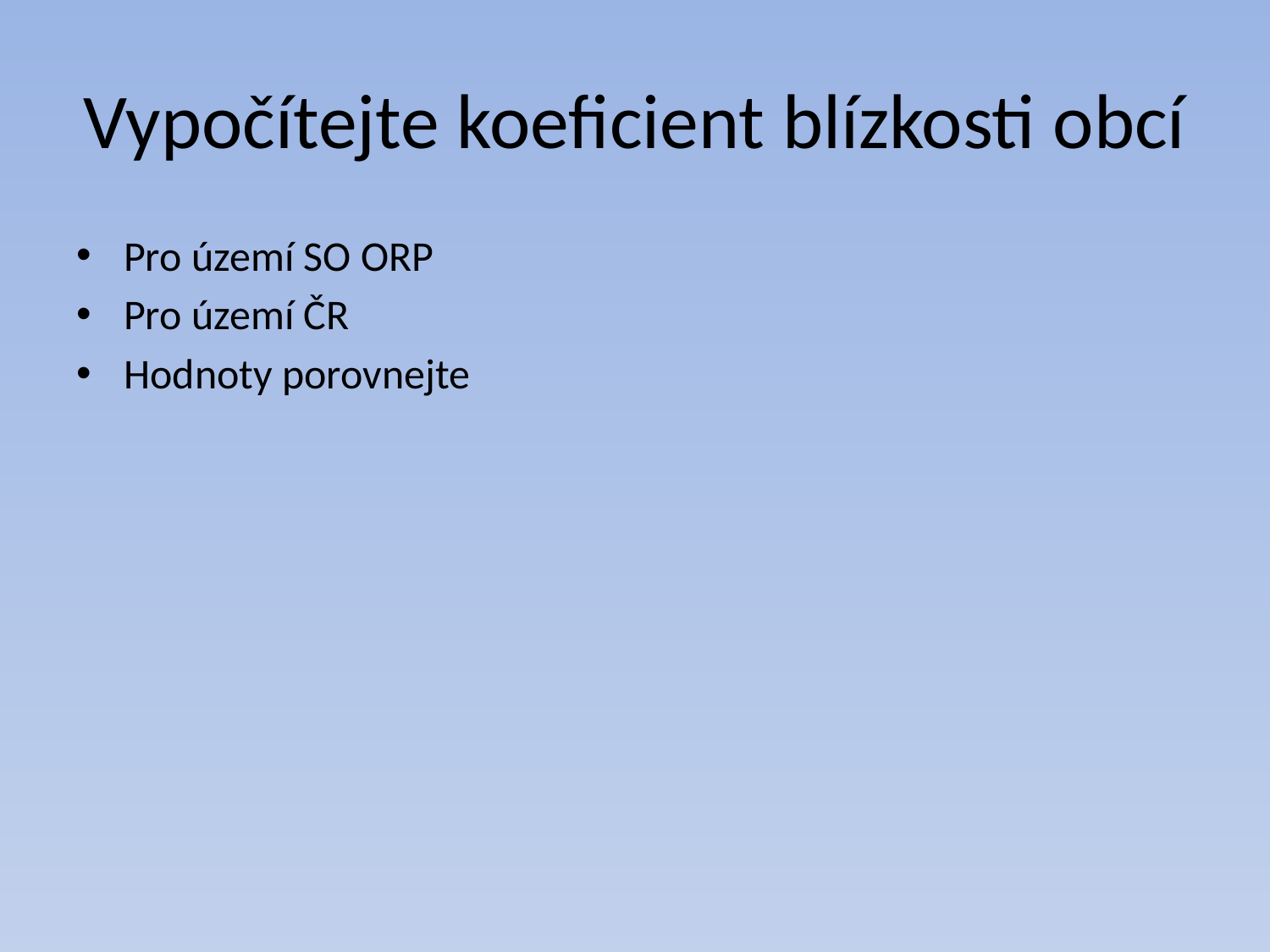

# Vypočítejte koeficient blízkosti obcí
Pro území SO ORP
Pro území ČR
Hodnoty porovnejte